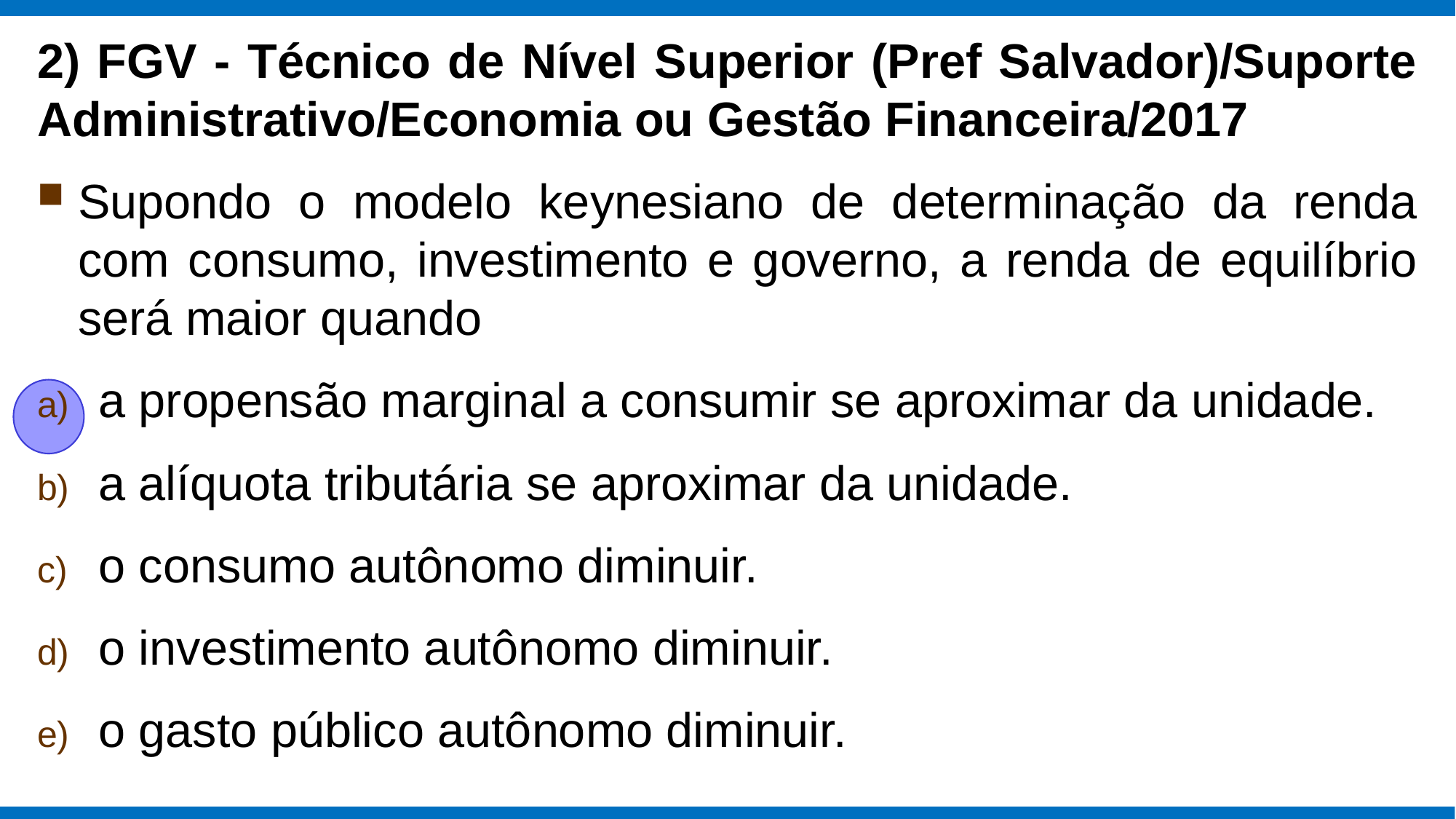

2) FGV - Técnico de Nível Superior (Pref Salvador)/Suporte Administrativo/Economia ou Gestão Financeira/2017
Supondo o modelo keynesiano de determinação da renda com consumo, investimento e governo, a renda de equilíbrio será maior quando
a propensão marginal a consumir se aproximar da unidade.
a alíquota tributária se aproximar da unidade.
o consumo autônomo diminuir.
o investimento autônomo diminuir.
o gasto público autônomo diminuir.